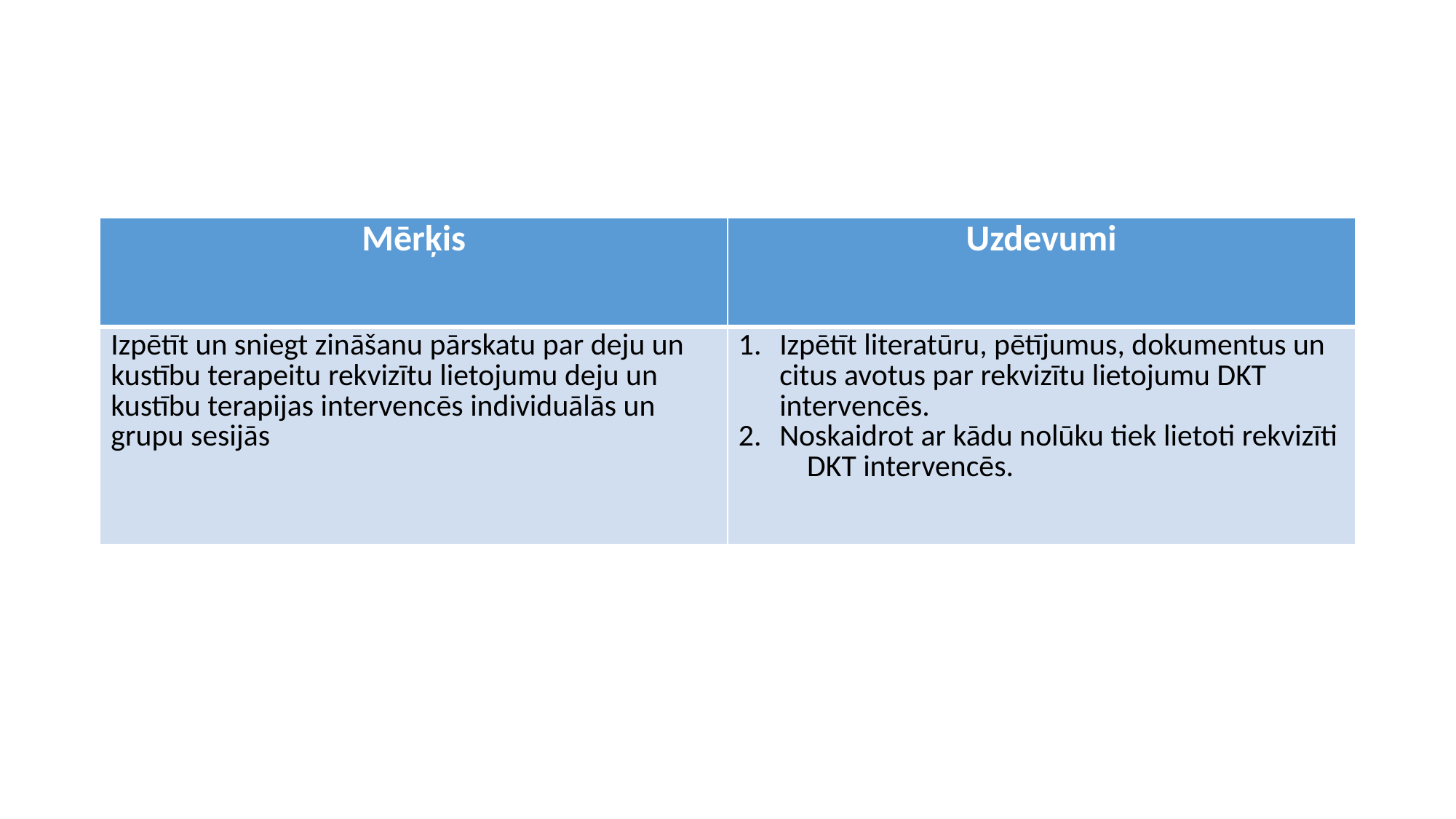

| Mērķis | Uzdevumi |
| --- | --- |
| Izpētīt un sniegt zināšanu pārskatu par deju un kustību terapeitu rekvizītu lietojumu deju un kustību terapijas intervencēs individuālās un grupu sesijās | Izpētīt literatūru, pētījumus, dokumentus un citus avotus par rekvizītu lietojumu DKT intervencēs. Noskaidrot ar kādu nolūku tiek lietoti rekvizīti DKT intervencēs. |